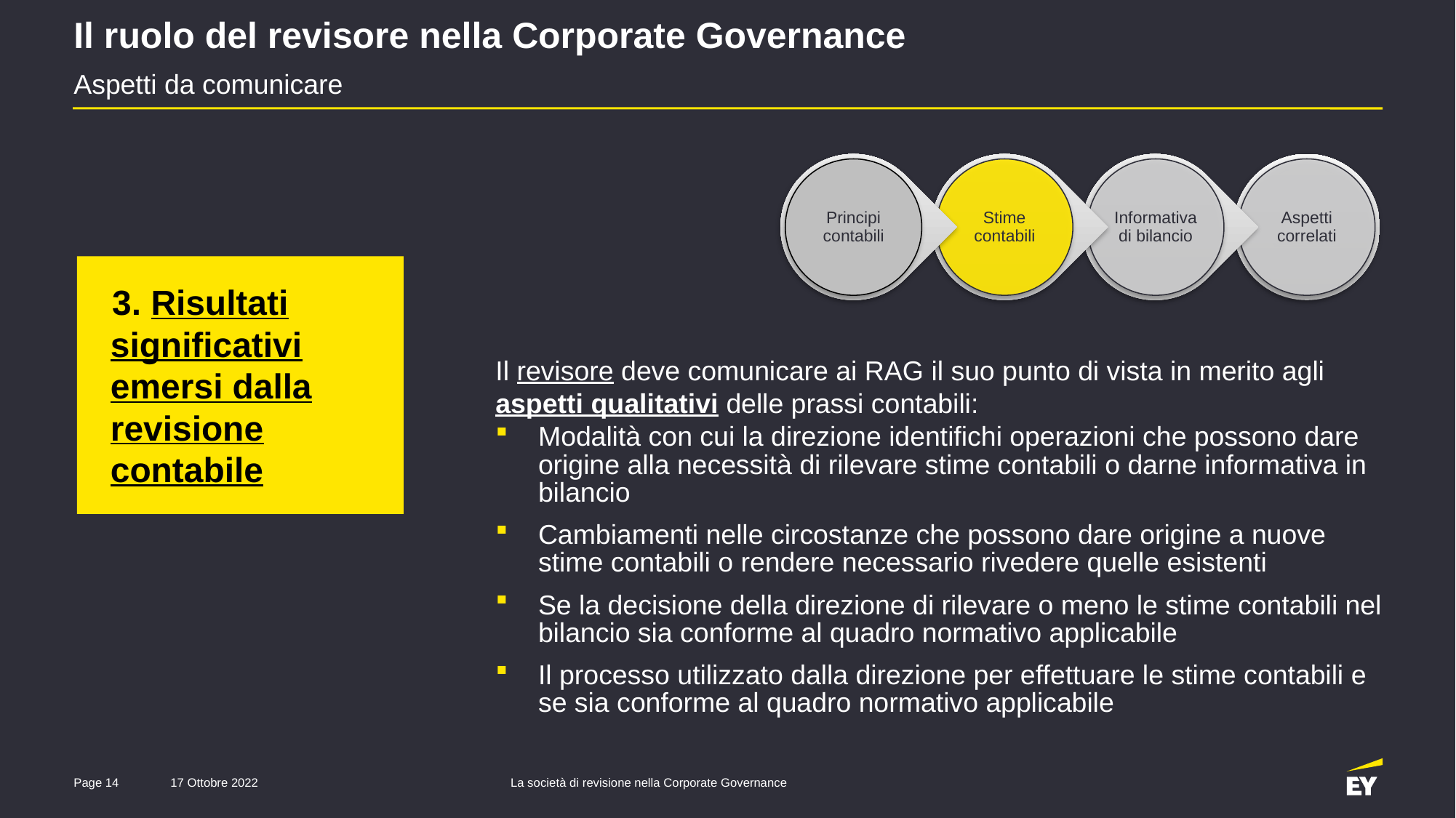

Il ruolo del revisore nella Corporate Governance
Aspetti correlati
Informativa di bilancio
Stime contabili
Principi contabili
# Aspetti da comunicare
3. Risultati significativi emersi dalla revisione contabile
Il revisore deve comunicare ai RAG il suo punto di vista in merito agli aspetti qualitativi delle prassi contabili:
Modalità con cui la direzione identifichi operazioni che possono dare origine alla necessità di rilevare stime contabili o darne informativa in bilancio
Cambiamenti nelle circostanze che possono dare origine a nuove stime contabili o rendere necessario rivedere quelle esistenti
Se la decisione della direzione di rilevare o meno le stime contabili nel bilancio sia conforme al quadro normativo applicabile
Il processo utilizzato dalla direzione per effettuare le stime contabili e se sia conforme al quadro normativo applicabile
La società di revisione nella Corporate Governance
Page 14
17 Ottobre 2022